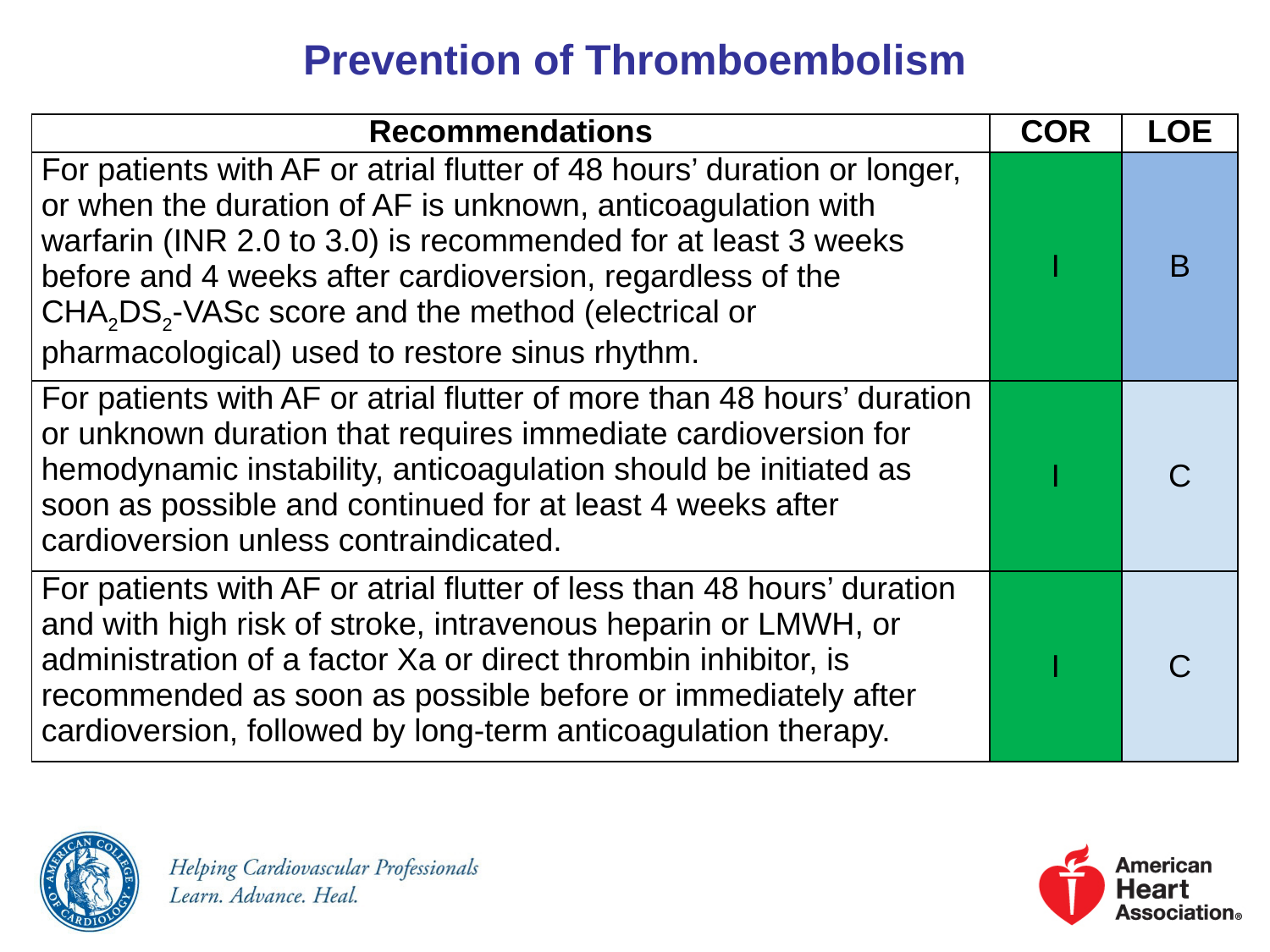

# Prevention of Thromboembolism
| Recommendations | COR | LOE |
| --- | --- | --- |
| For patients with AF or atrial flutter of 48 hours’ duration or longer, or when the duration of AF is unknown, anticoagulation with warfarin (INR 2.0 to 3.0) is recommended for at least 3 weeks before and 4 weeks after cardioversion, regardless of the CHA2DS2-VASc score and the method (electrical or pharmacological) used to restore sinus rhythm. | I | B |
| For patients with AF or atrial flutter of more than 48 hours’ duration or unknown duration that requires immediate cardioversion for hemodynamic instability, anticoagulation should be initiated as soon as possible and continued for at least 4 weeks after cardioversion unless contraindicated. | I | C |
| For patients with AF or atrial flutter of less than 48 hours’ duration and with high risk of stroke, intravenous heparin or LMWH, or administration of a factor Xa or direct thrombin inhibitor, is recommended as soon as possible before or immediately after cardioversion, followed by long-term anticoagulation therapy. | I | C |